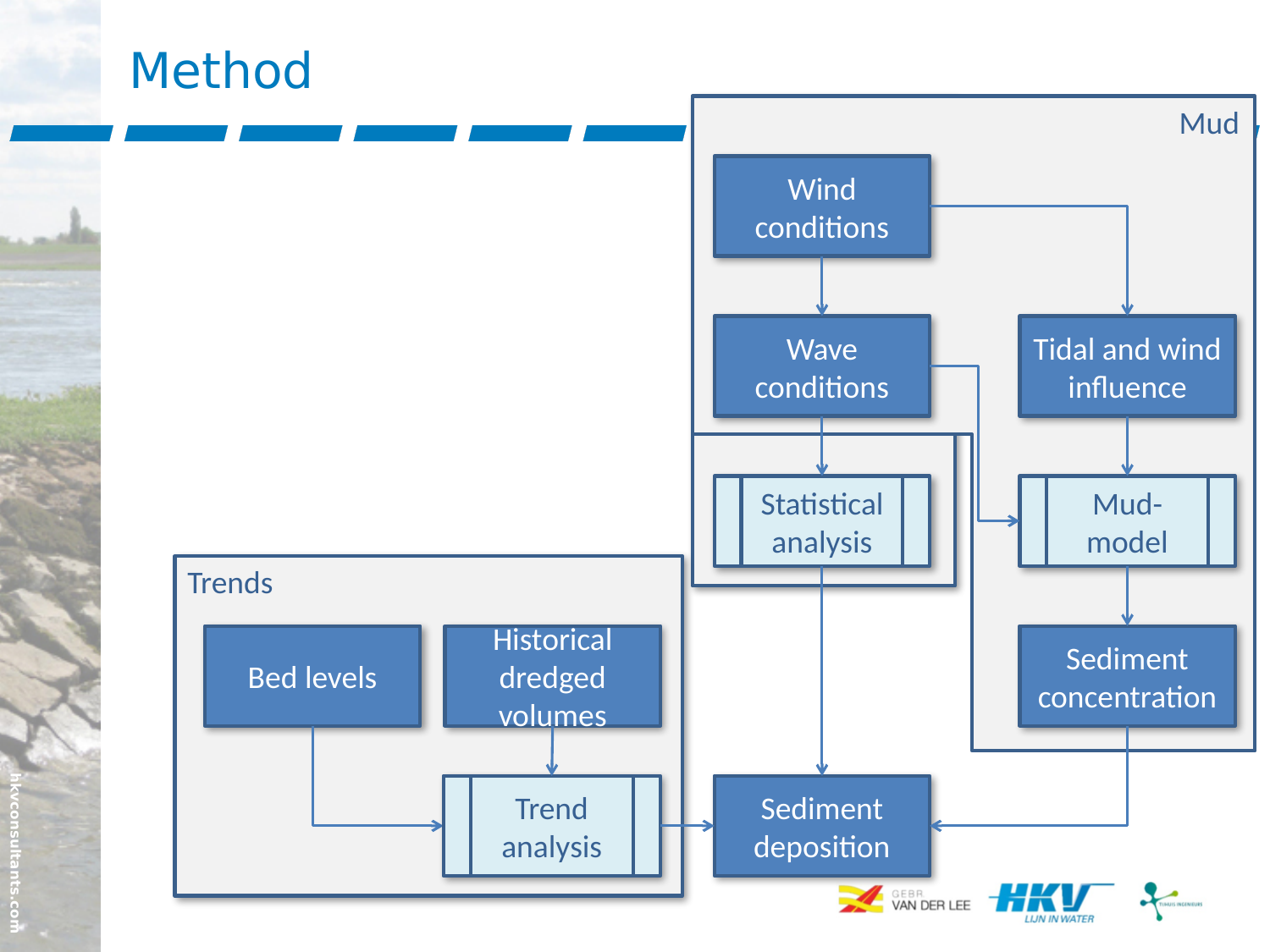

# Method
Sand

Mud
Wind conditions
Wave conditions
Tidal and wind influence
Statistical analysis
Mud-model
Trends
Bed levels
Historical dredged volumes
Sediment concentration
Trend analysis
Sediment deposition